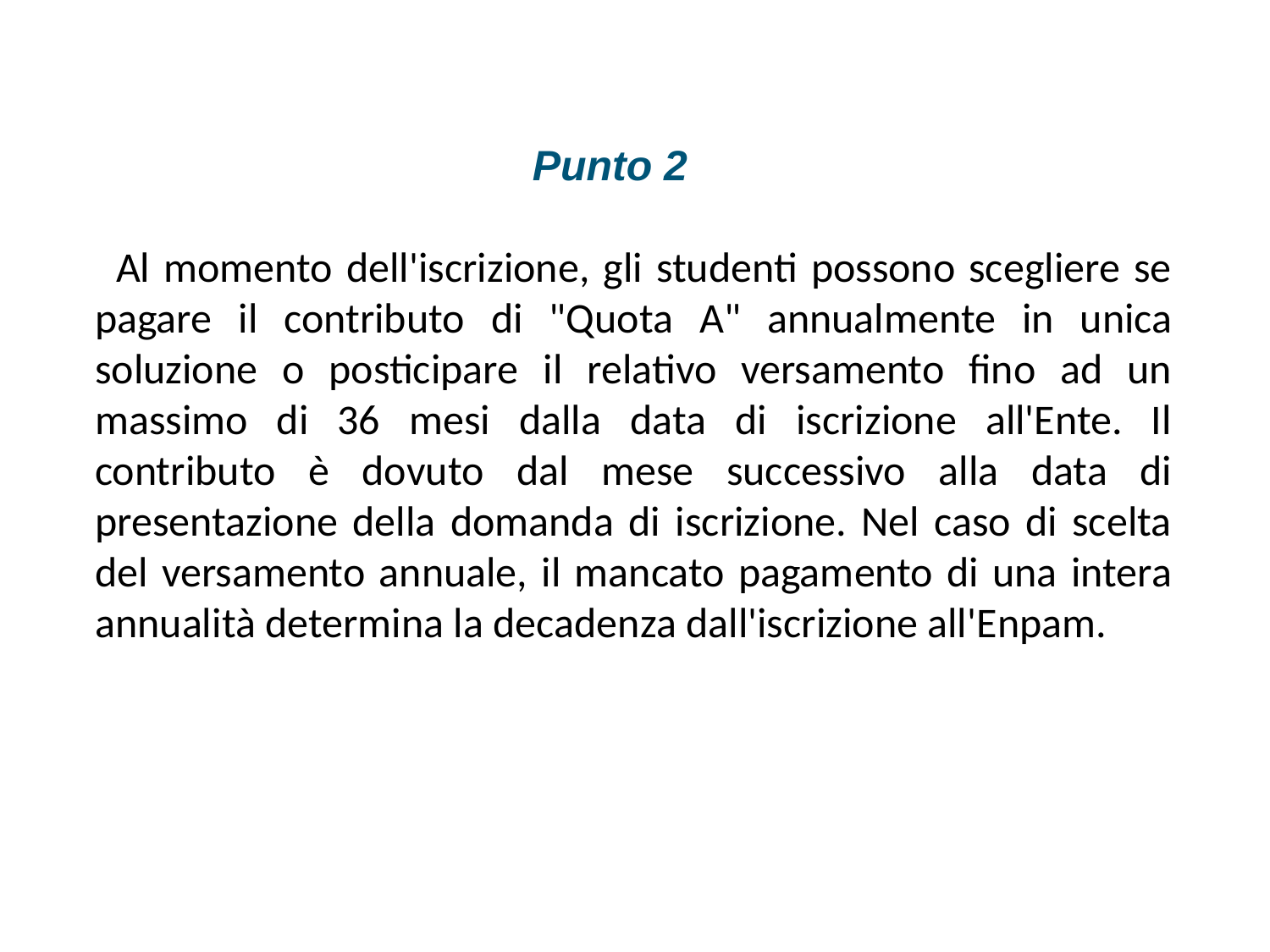

Punto 2

     Al momento dell'iscrizione, gli studenti possono scegliere se pagare il contributo di "Quota A" annualmente in unica soluzione o posticipare il relativo versamento fino ad un massimo di 36 mesi dalla data di iscrizione all'Ente. Il contributo è dovuto dal mese successivo alla data di presentazione della domanda di iscrizione. Nel caso di scelta del versamento annuale, il mancato pagamento di una intera annualità determina la decadenza dall'iscrizione all'Enpam.